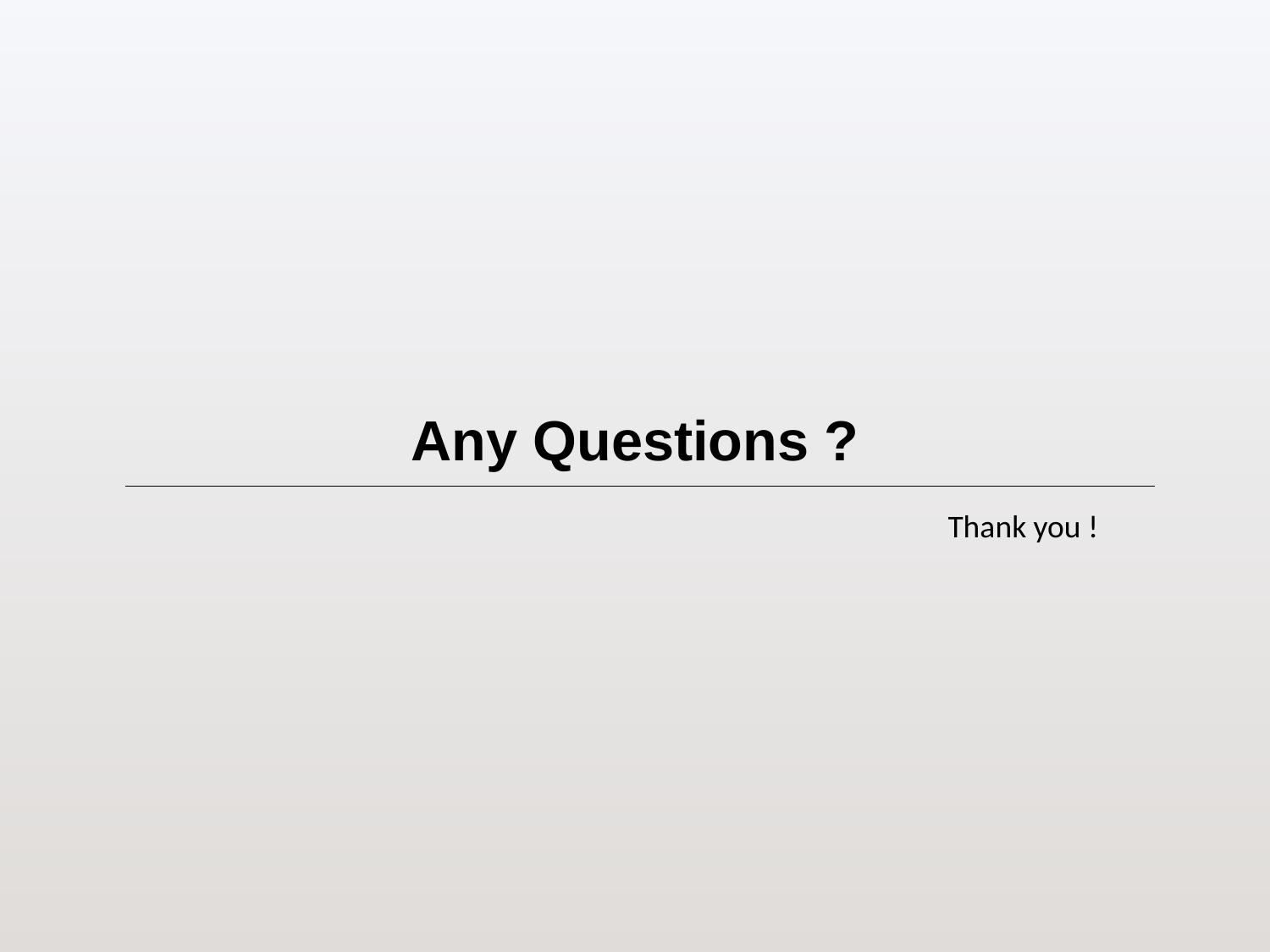

# Any Questions ?
Thank you !